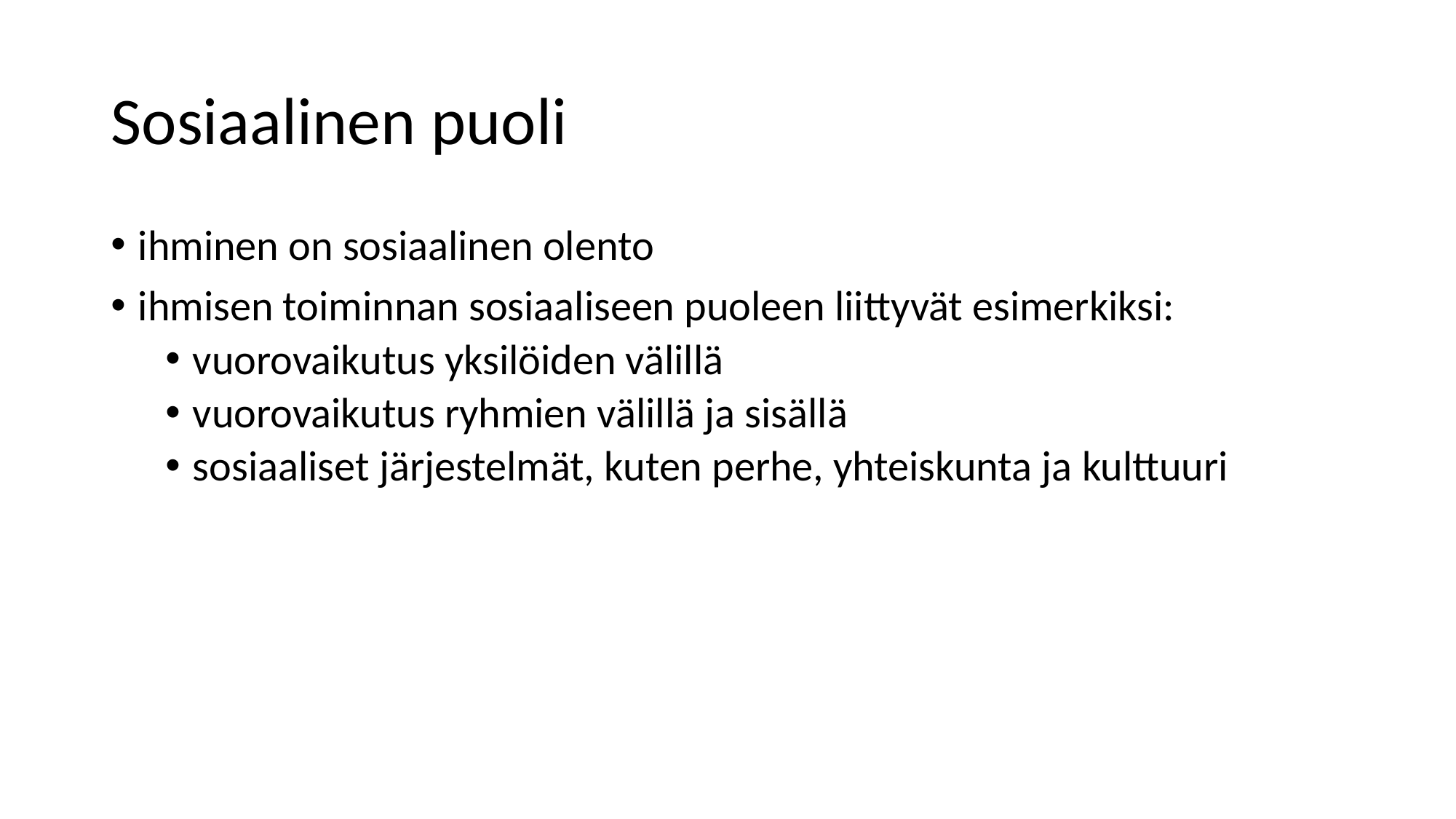

# Sosiaalinen puoli
ihminen on sosiaalinen olento
ihmisen toiminnan sosiaaliseen puoleen liittyvät esimerkiksi:
vuorovaikutus yksilöiden välillä
vuorovaikutus ryhmien välillä ja sisällä
sosiaaliset järjestelmät, kuten perhe, yhteiskunta ja kulttuuri